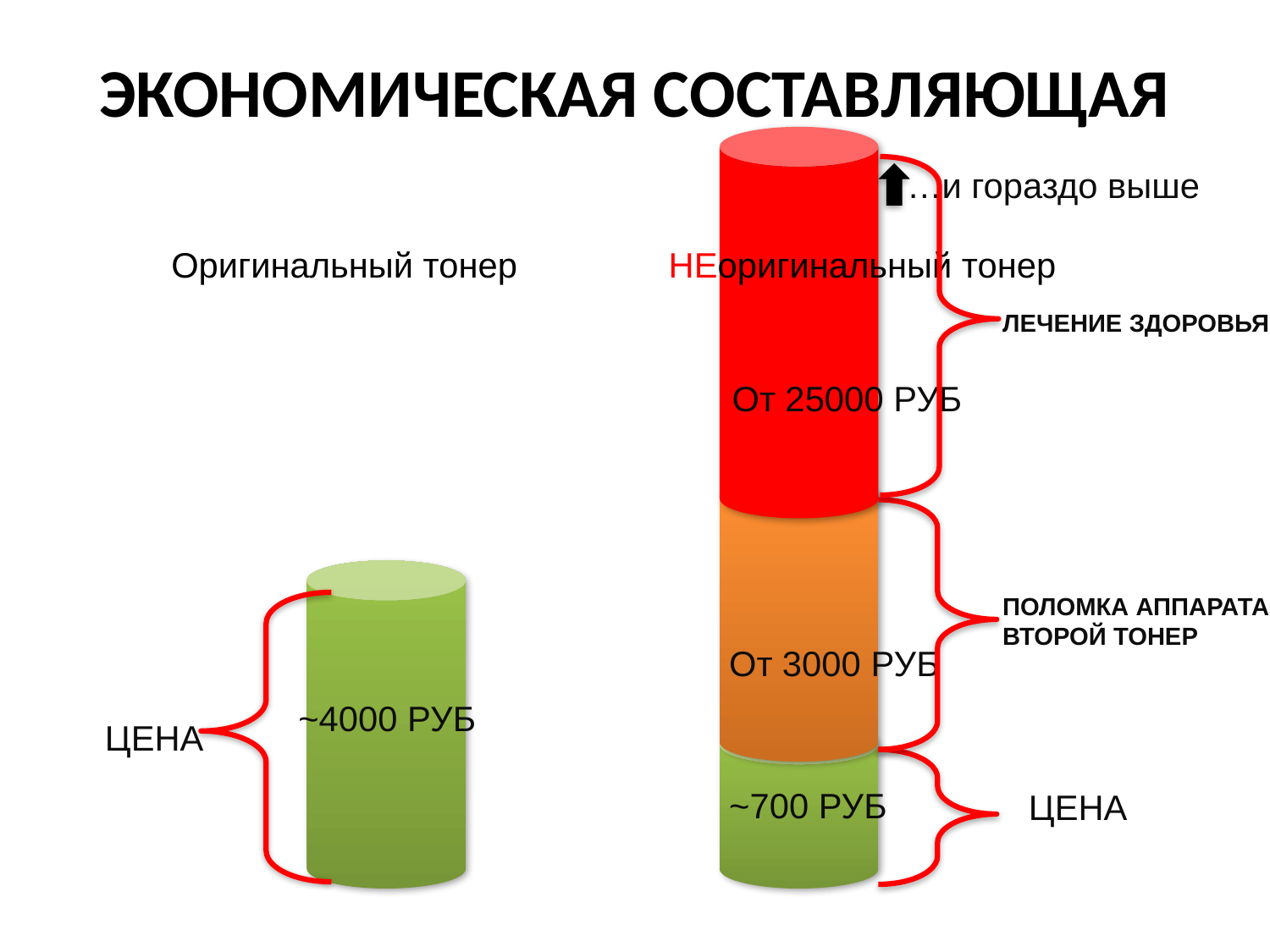

ЭКОНОМИЧЕСКАЯ СОСТАВЛЯЮЩАЯ

…и гораздо выше

Оригинальный тонер
НЕоригинальный тонер
ЛЕЧЕНИЕ ЗДОРОВЬЯ
От 25000 РУБ

ПОЛОМКА АППАРАТА
ВТОРОЙ ТОНЕР

От 3000 РУБ
~4000 РУБ
ЦЕНА

~700 РУБ
ЦЕНА